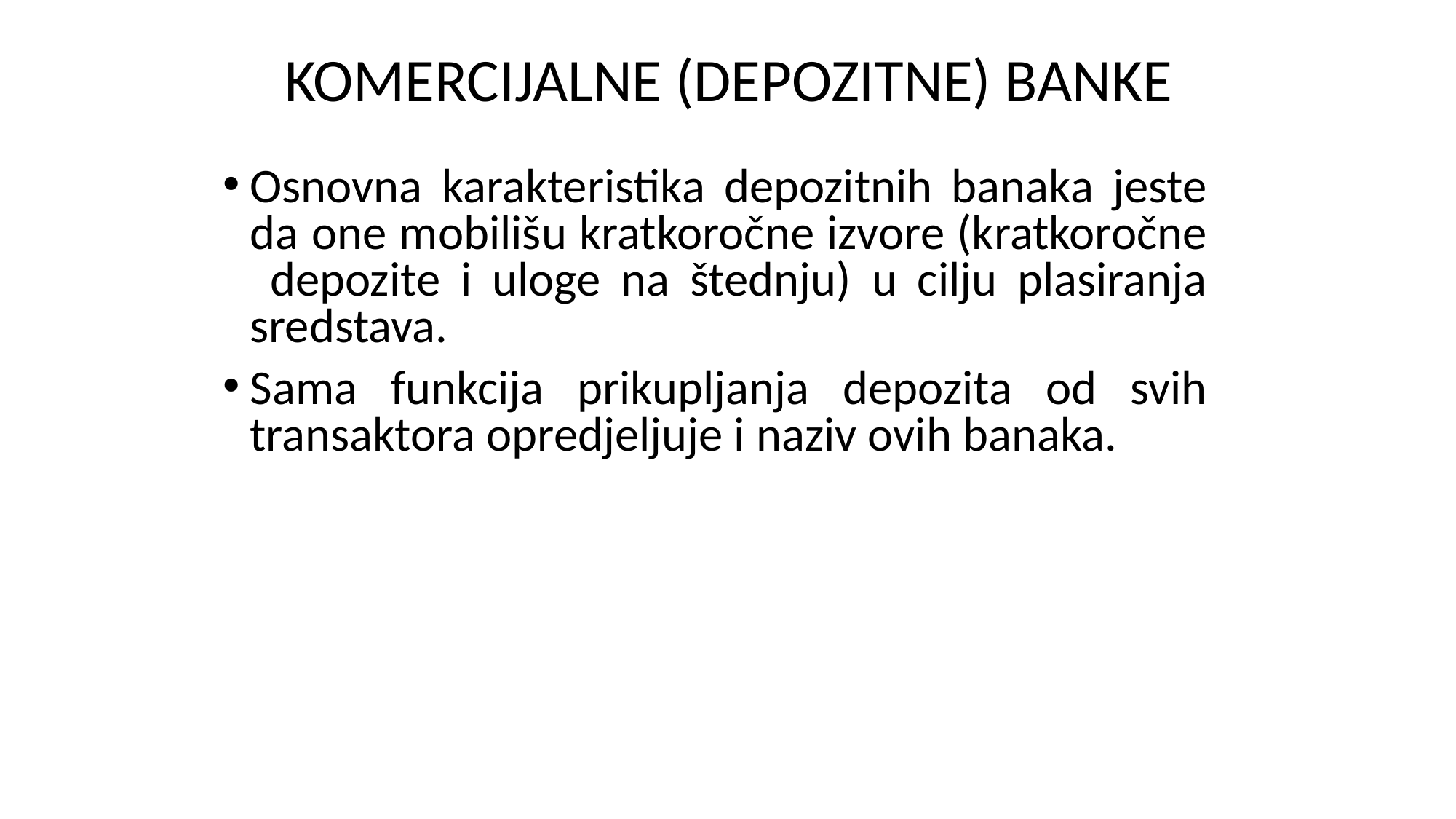

# KOMERCIJALNE (DEPOZITNE) BANKE
Osnovna karakteristika depozitnih banaka jeste da one mobilišu kratkoročne izvore (kratkoročne  depozite i uloge na štednju) u cilju plasiranja sredstava.
Sama funkcija prikupljanja depozita od svih transaktora opredjeljuje i naziv ovih banaka.